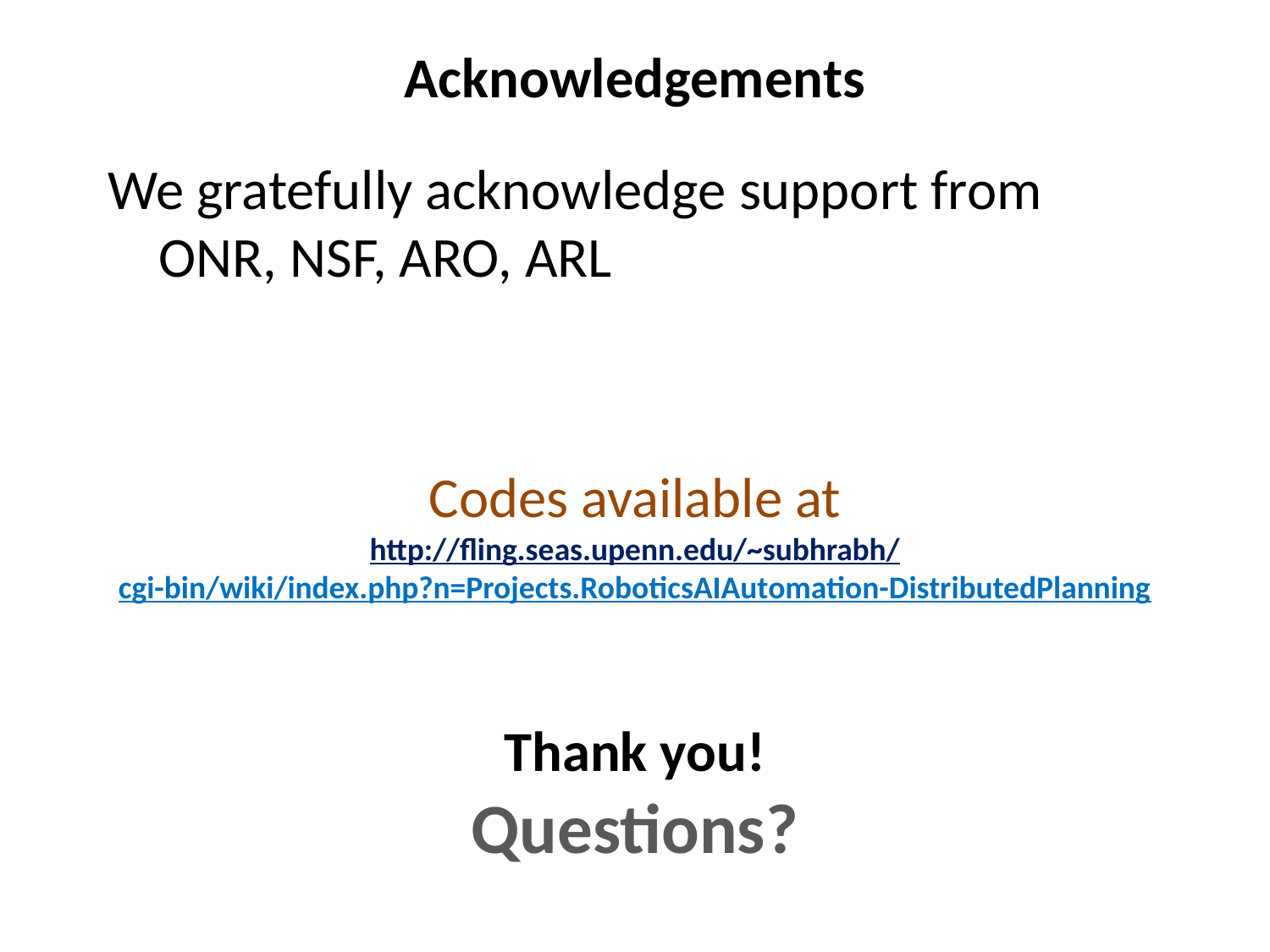

Acknowledgements
We gratefully acknowledge support from
    ONR, NSF, ARO, ARL
Codes available at
http://fling.seas.upenn.edu/~subhrabh/
cgi-bin/wiki/index.php?n=Projects.RoboticsAIAutomation-DistributedPlanning
Thank you!
Questions?